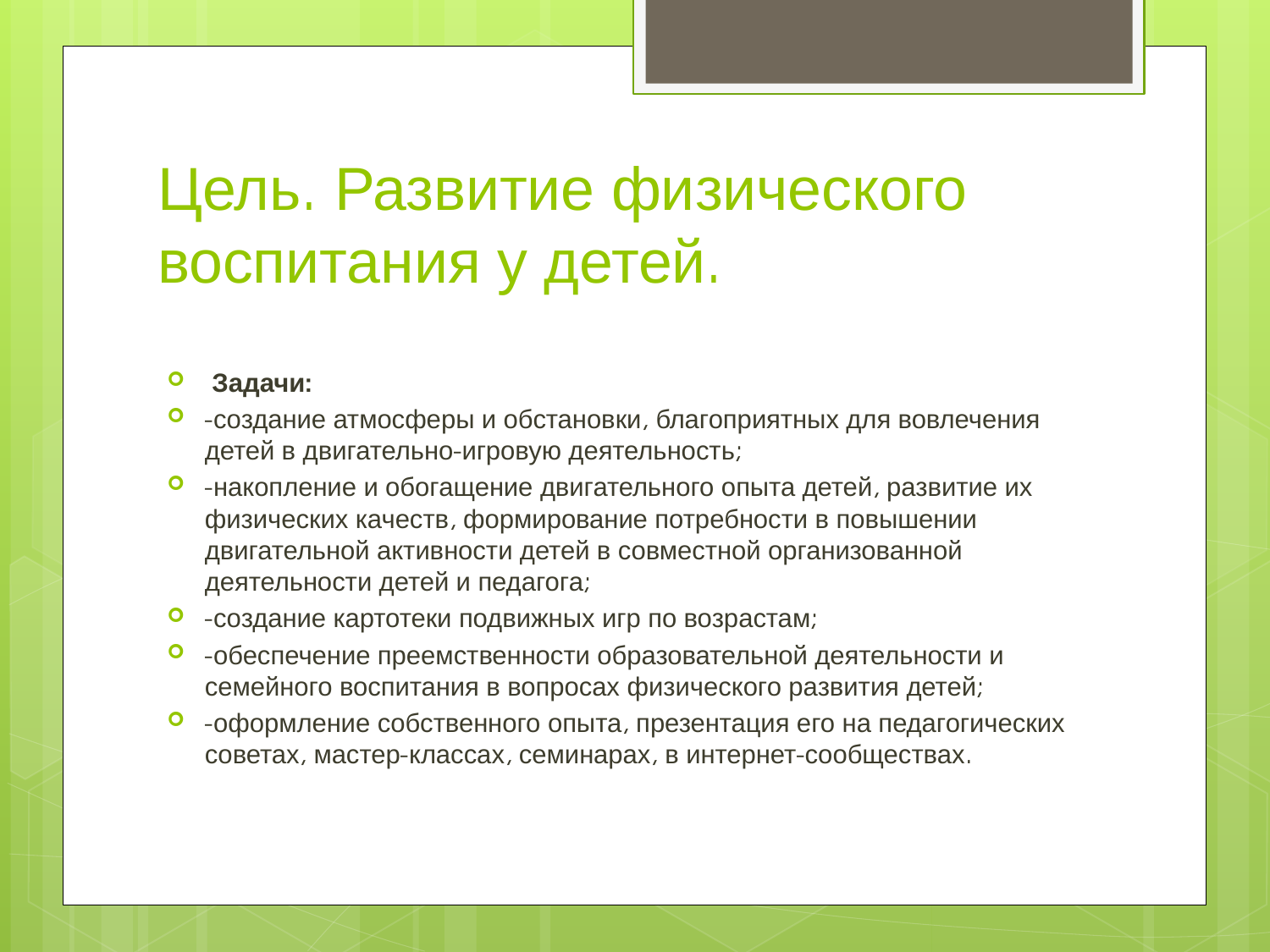

# Цель. Развитие физического воспитания у детей.

 Задачи:
-создание атмосферы и обстановки, благоприятных для вовлечения детей в двигательно-игровую деятельность;
-накопление и обогащение двигательного опыта детей, развитие их физических качеств, формирование потребности в повышении двигательной активности детей в совместной организованной деятельности детей и педагога;
-создание картотеки подвижных игр по возрастам;
-обеспечение преемственности образовательной деятельности и семейного воспитания в вопросах физического развития детей;
-оформление собственного опыта, презентация его на педагогических советах, мастер-классах, семинарах, в интернет-сообществах.